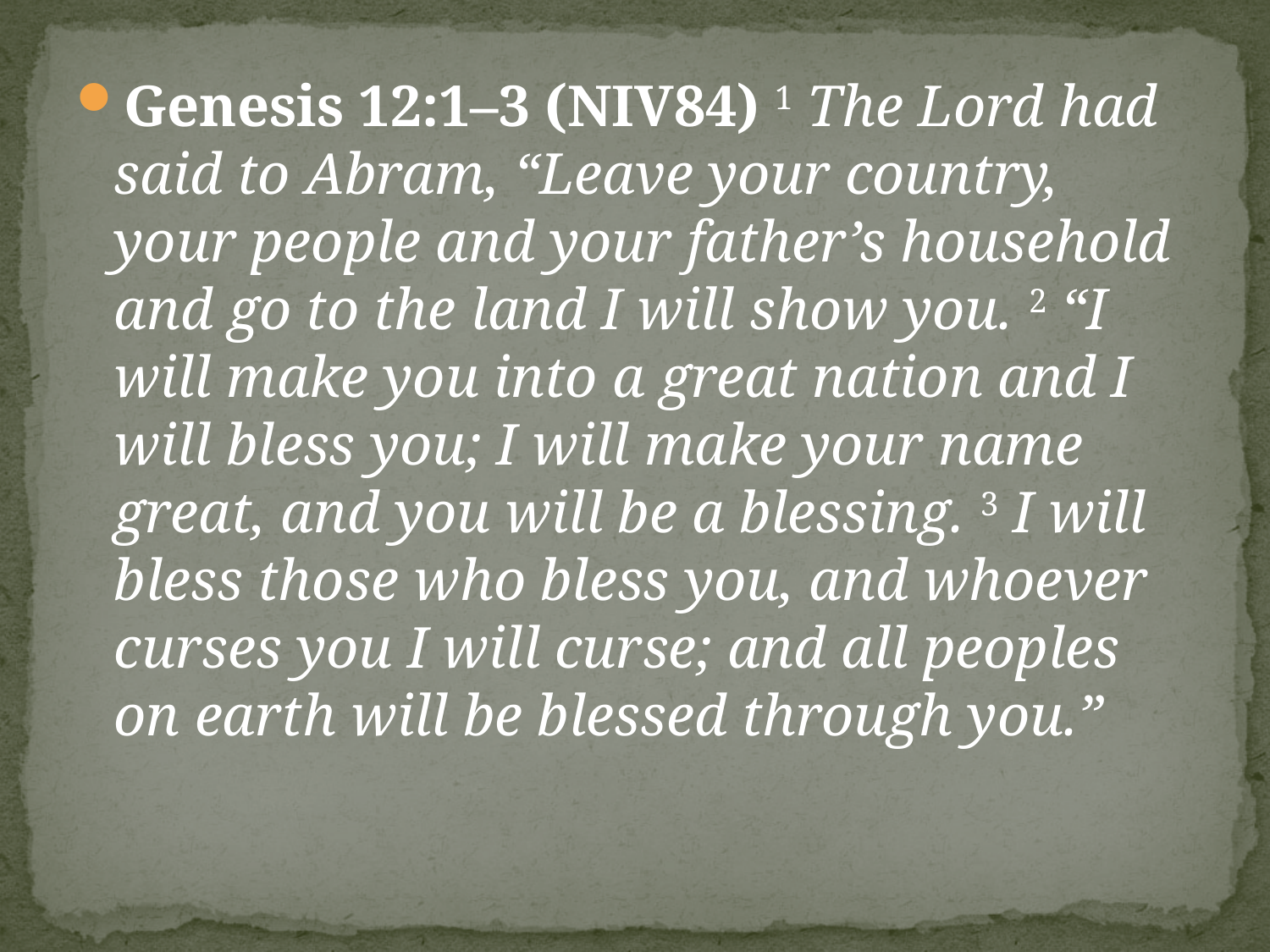

Genesis 12:1–3 (NIV84) 1 The Lord had said to Abram, “Leave your country, your people and your father’s household and go to the land I will show you. 2 “I will make you into a great nation and I will bless you; I will make your name great, and you will be a blessing. 3 I will bless those who bless you, and whoever curses you I will curse; and all peoples on earth will be blessed through you.”